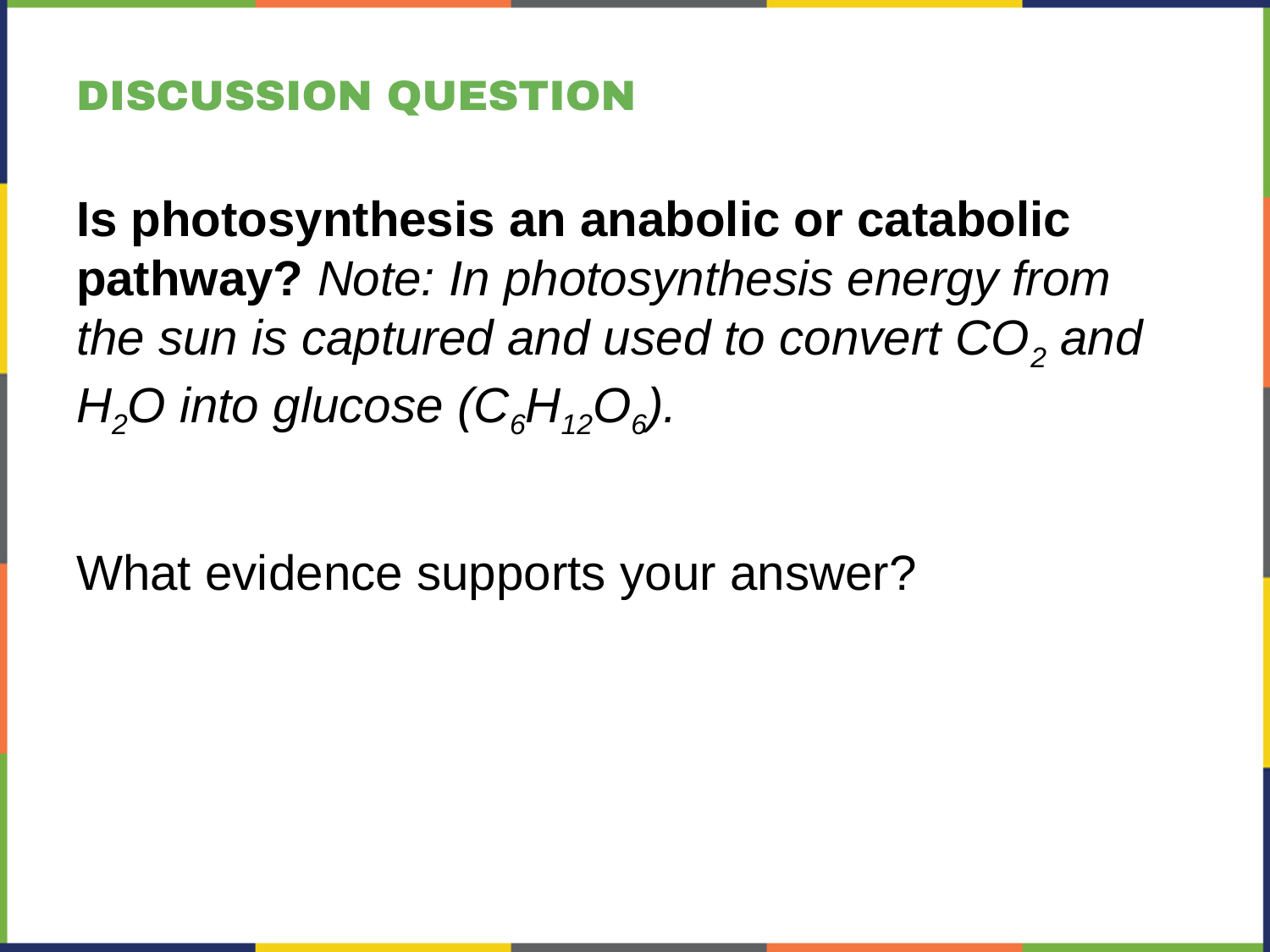

# DISCUSSION QUESTION
Is photosynthesis an anabolic or catabolic pathway? Note: In photosynthesis energy from the sun is captured and used to convert CO2 and H2O into glucose (C6H12O6).

What evidence supports your answer?